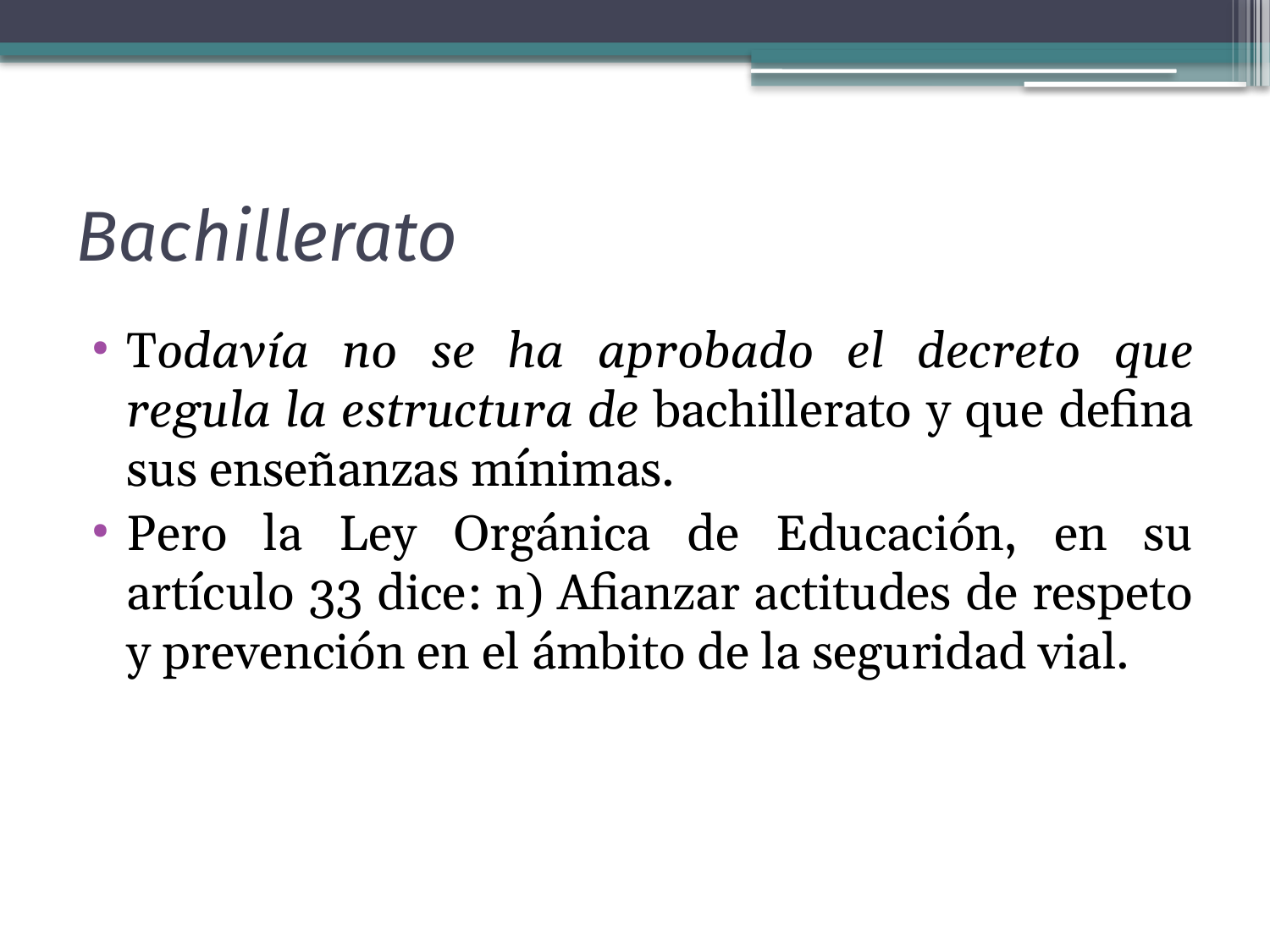

# Bachillerato
Todavía no se ha aprobado el decreto que regula la estructura de bachillerato y que defina sus enseñanzas mínimas.
Pero la Ley Orgánica de Educación, en su artículo 33 dice: n) Afianzar actitudes de respeto y prevención en el ámbito de la seguridad vial.